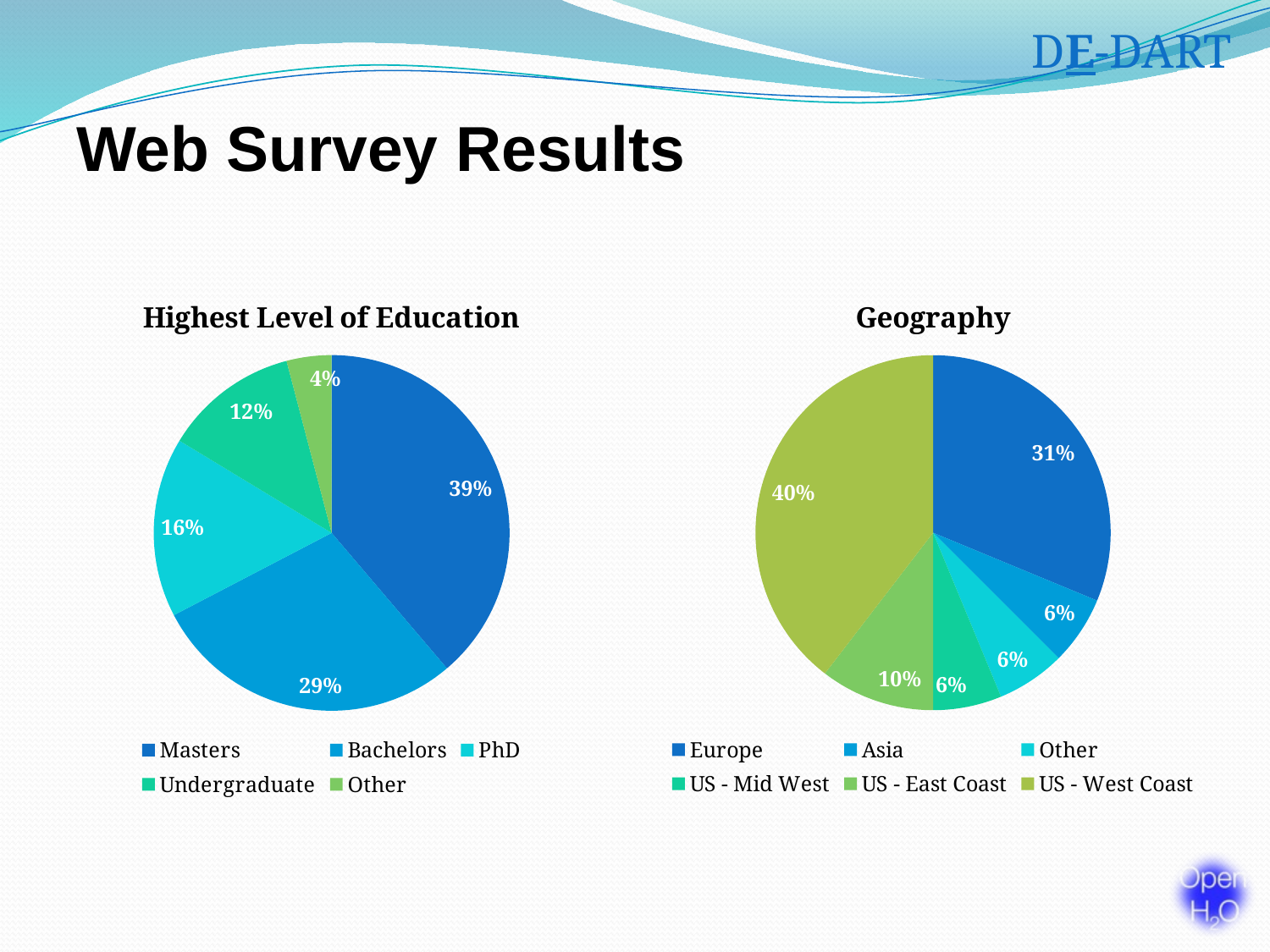

DE-DART
# Web Survey Results

### Chart: Highest Level of Education

| Category |  |
|---|---|
| Masters | 0.387755102040816 |
| Bachelors | 0.285714285714286 |
| PhD | 0.163265306122449 |
| Undergraduate | 0.122448979591837 |
| Other | 0.0408163265306123 |

[unsupported chart]